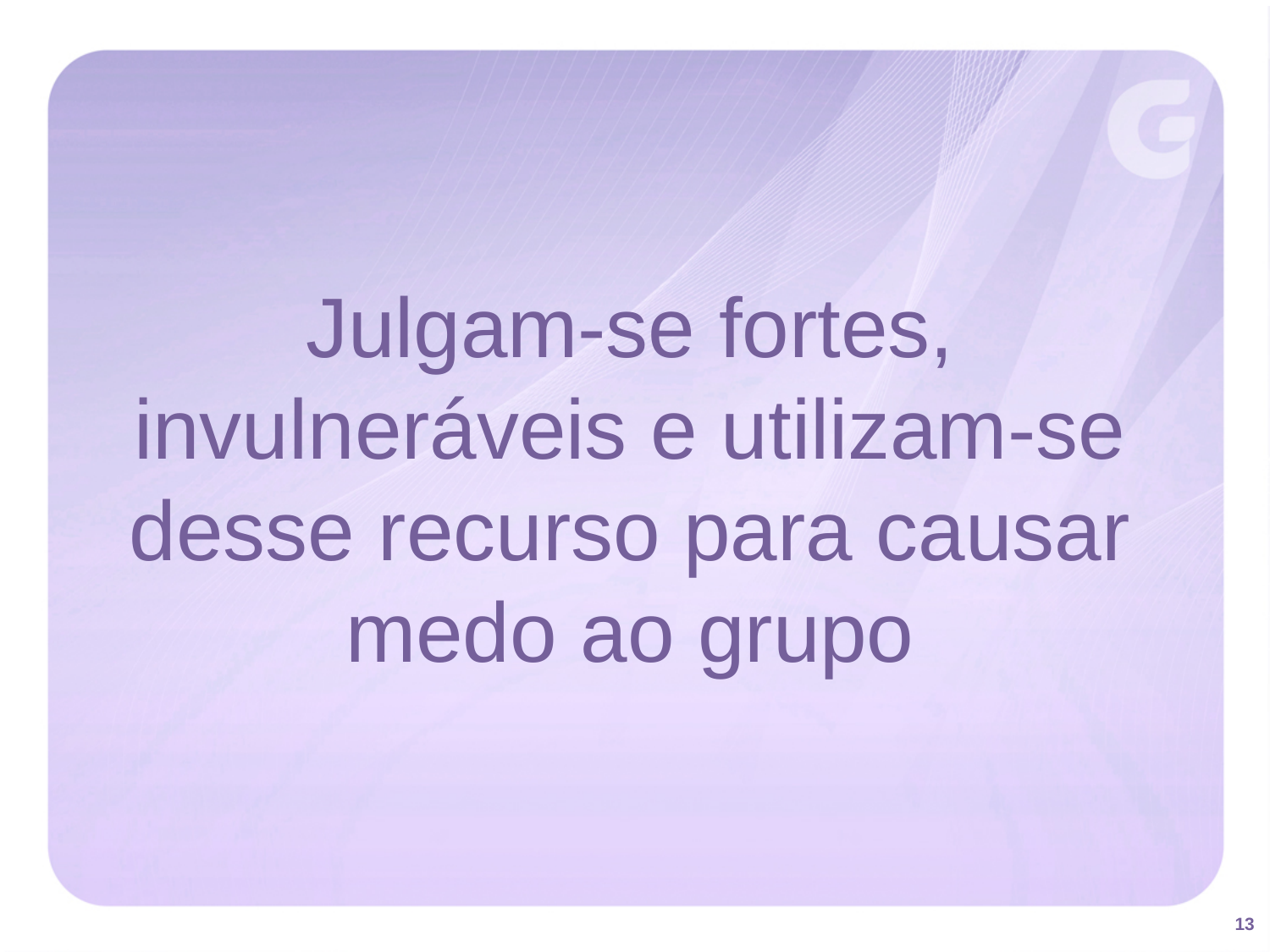

Julgam-se fortes, invulneráveis e utilizam-se desse recurso para causar medo ao grupo
13